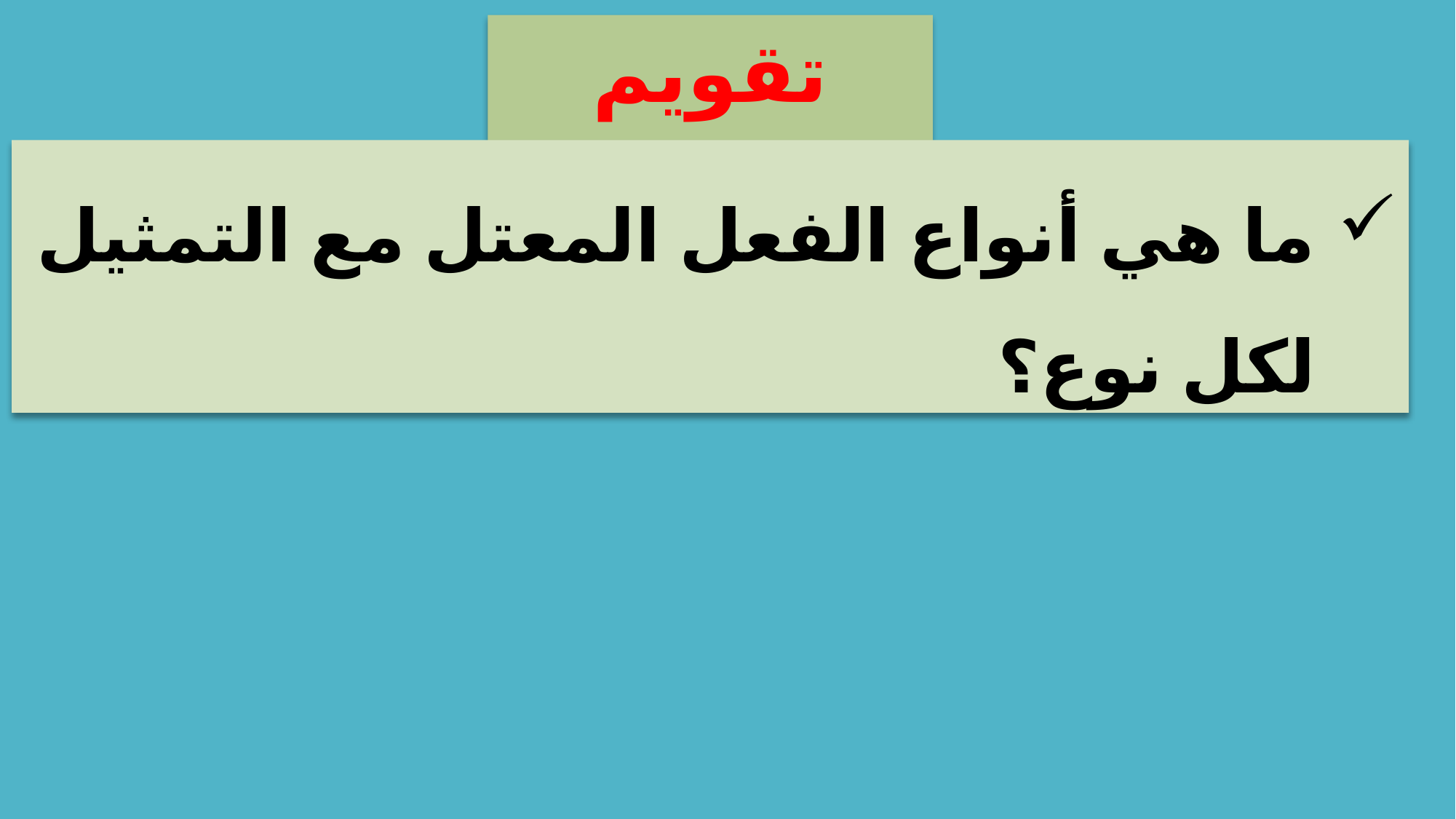

تقويم تشخيصي
ما هي أنواع الفعل المعتل مع التمثيل لكل نوع؟